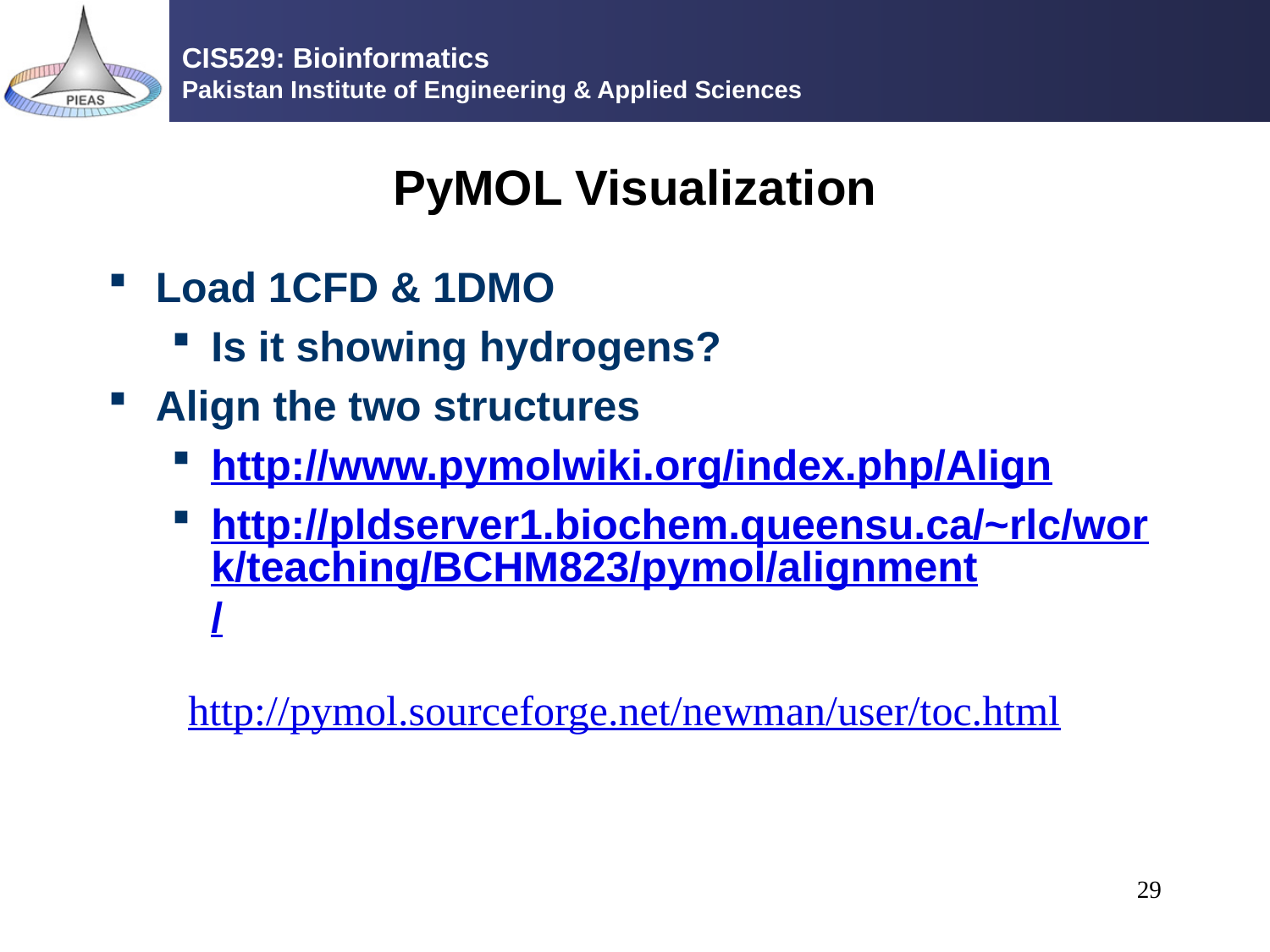

# PyMOL Visualization
Load 1CFD & 1DMO
Is it showing hydrogens?
Align the two structures
http://www.pymolwiki.org/index.php/Align
http://pldserver1.biochem.queensu.ca/~rlc/work/teaching/BCHM823/pymol/alignment/

http://pymol.sourceforge.net/newman/user/toc.html

29